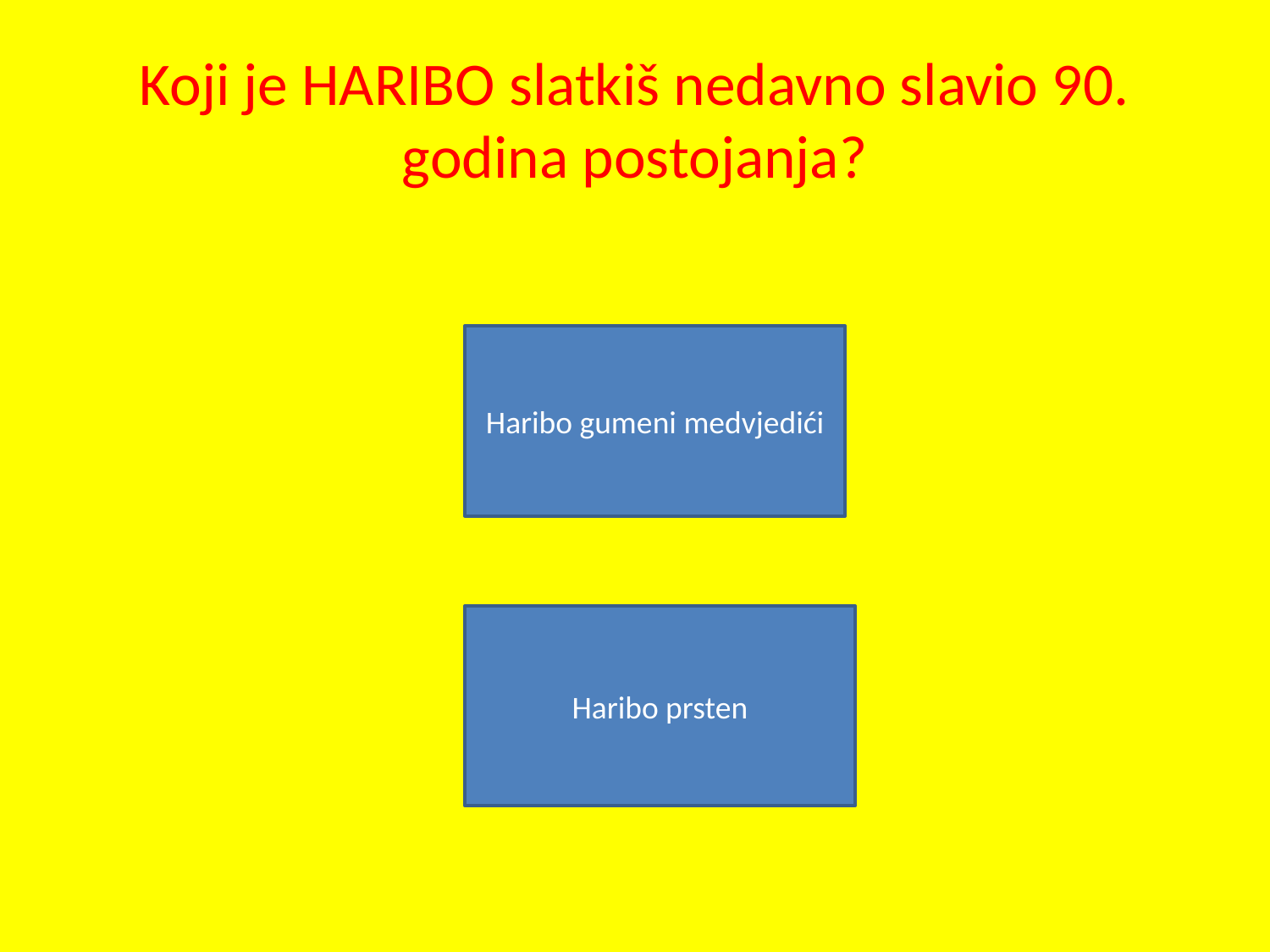

# Koji je HARIBO slatkiš nedavno slavio 90. godina postojanja?
Haribo gumeni medvjedići
Haribo prsten